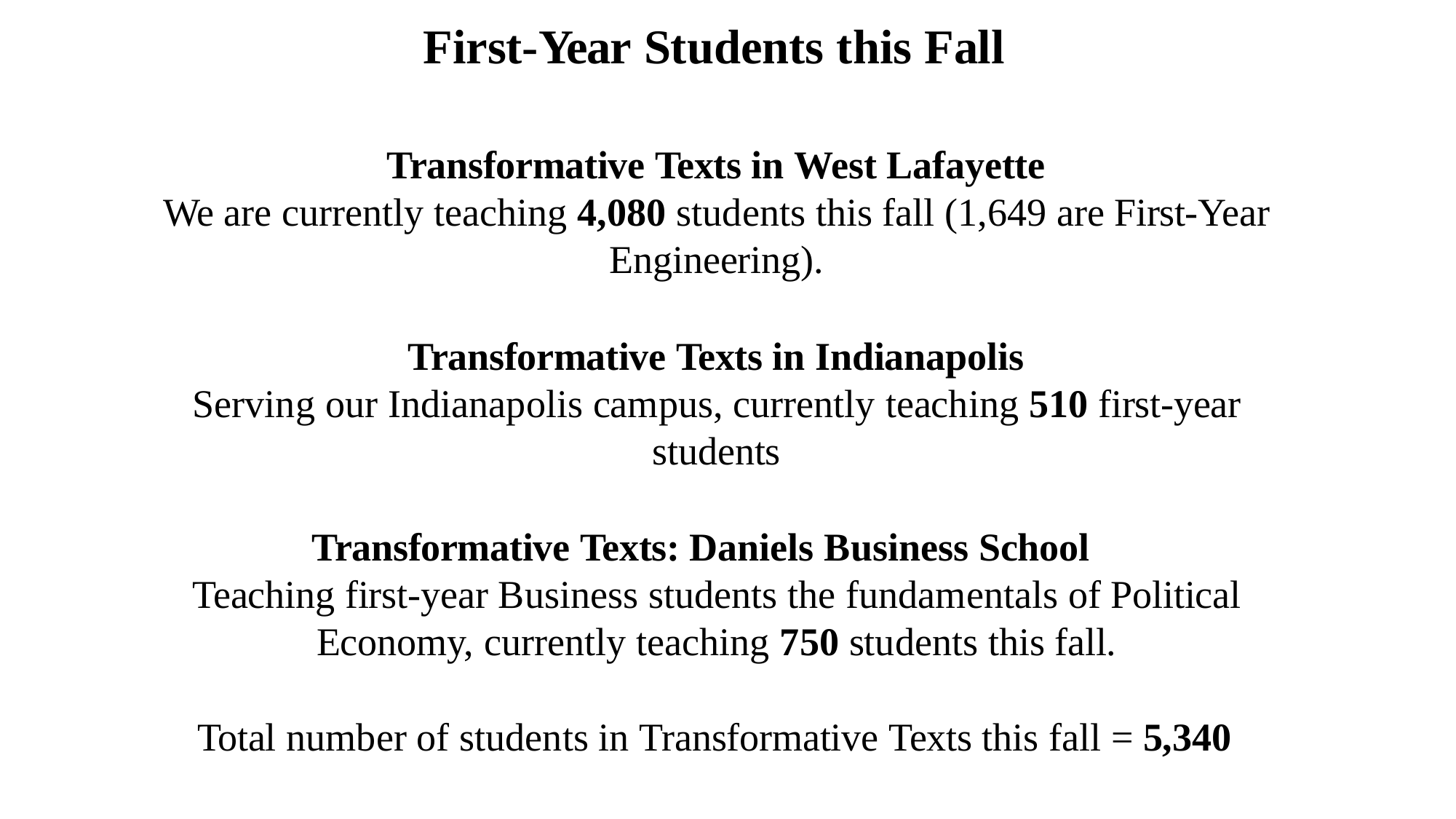

# First-Year Students this Fall
Transformative Texts in West Lafayette
We are currently teaching 4,080 students this fall (1,649 are First-Year Engineering).

Transformative Texts in Indianapolis
Serving our Indianapolis campus, currently teaching 510 first-year students

Transformative Texts: Daniels Business School
Teaching first-year Business students the fundamentals of Political Economy, currently teaching 750 students this fall.

Total number of students in Transformative Texts this fall = 5,340